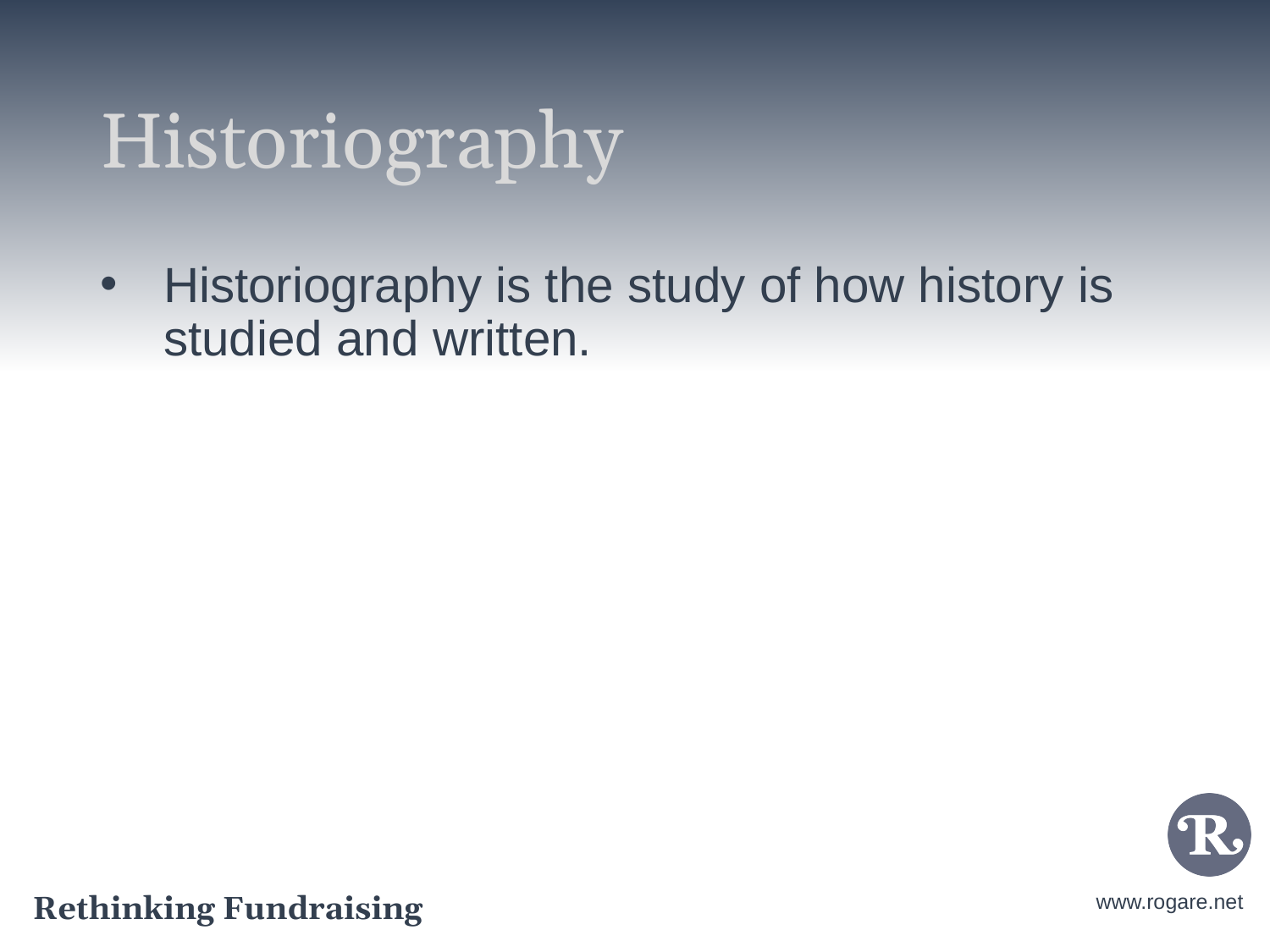

# Historiography
Historiography is the study of how history is studied and written.